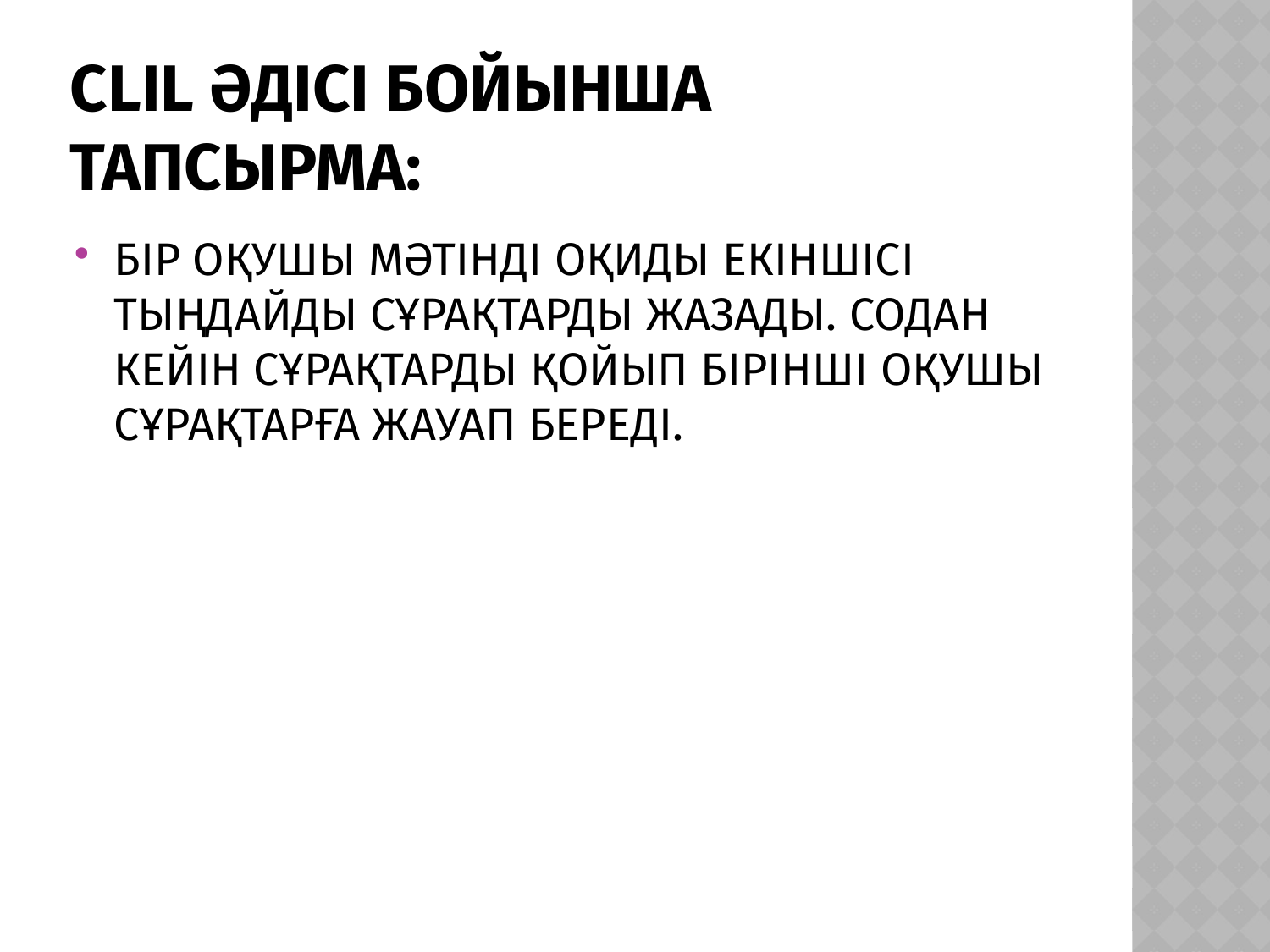

# CLIL ӘДІСІ БОЙЫНША ТАПСЫРМА:
БІР ОҚУШЫ МӘТІНДІ ОҚИДЫ ЕКІНШІСІ ТЫҢДАЙДЫ СҰРАҚТАРДЫ ЖАЗАДЫ. СОДАН КЕЙІН СҰРАҚТАРДЫ ҚОЙЫП БІРІНШІ ОҚУШЫ СҰРАҚТАРҒА ЖАУАП БЕРЕДІ.